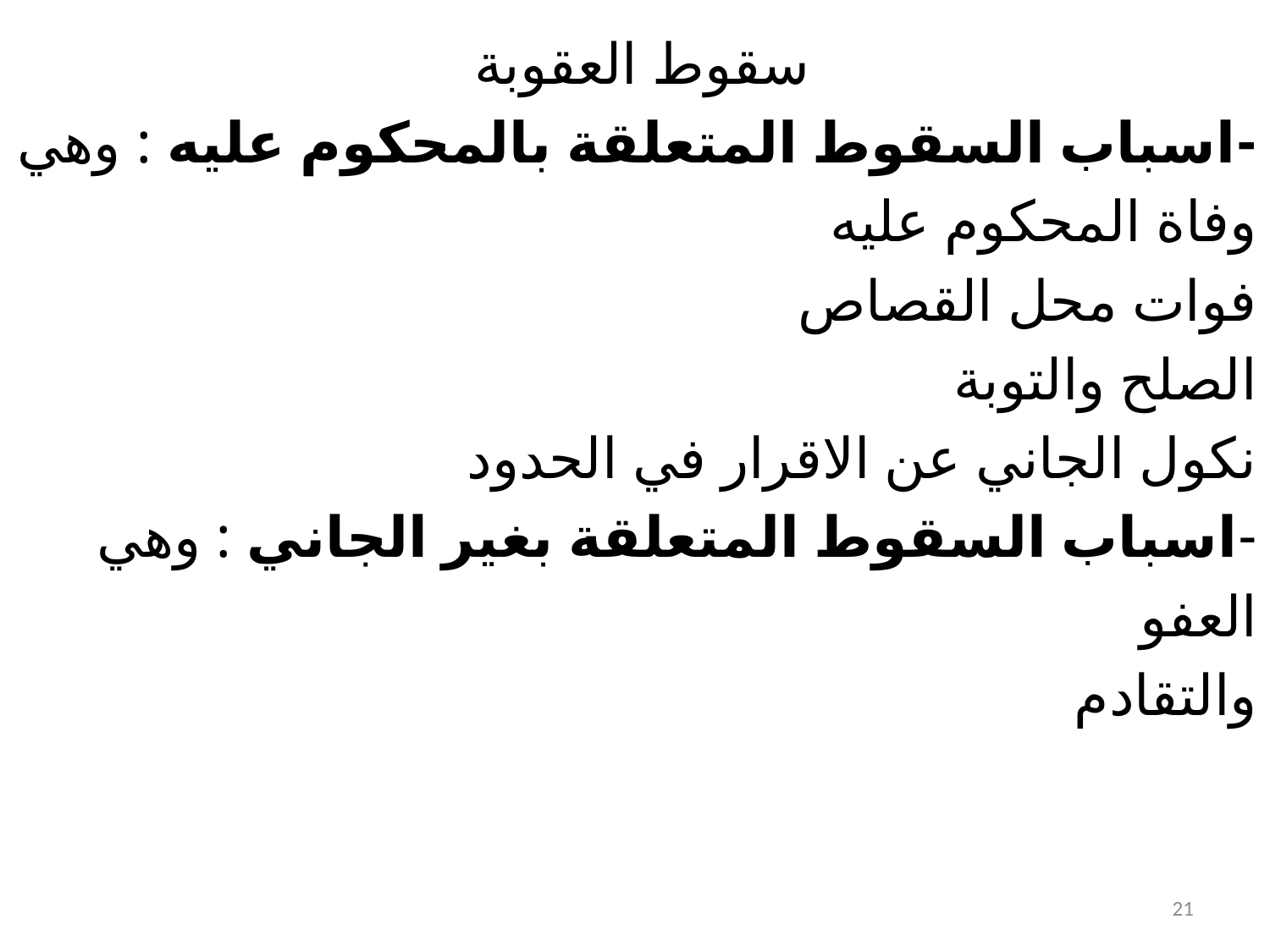

سقوط العقوبة
-اسباب السقوط المتعلقة بالمحكوم عليه : وهي
وفاة المحكوم عليه
فوات محل القصاص
الصلح والتوبة
نكول الجاني عن الاقرار في الحدود
-اسباب السقوط المتعلقة بغير الجاني : وهي
العفو
والتقادم
21